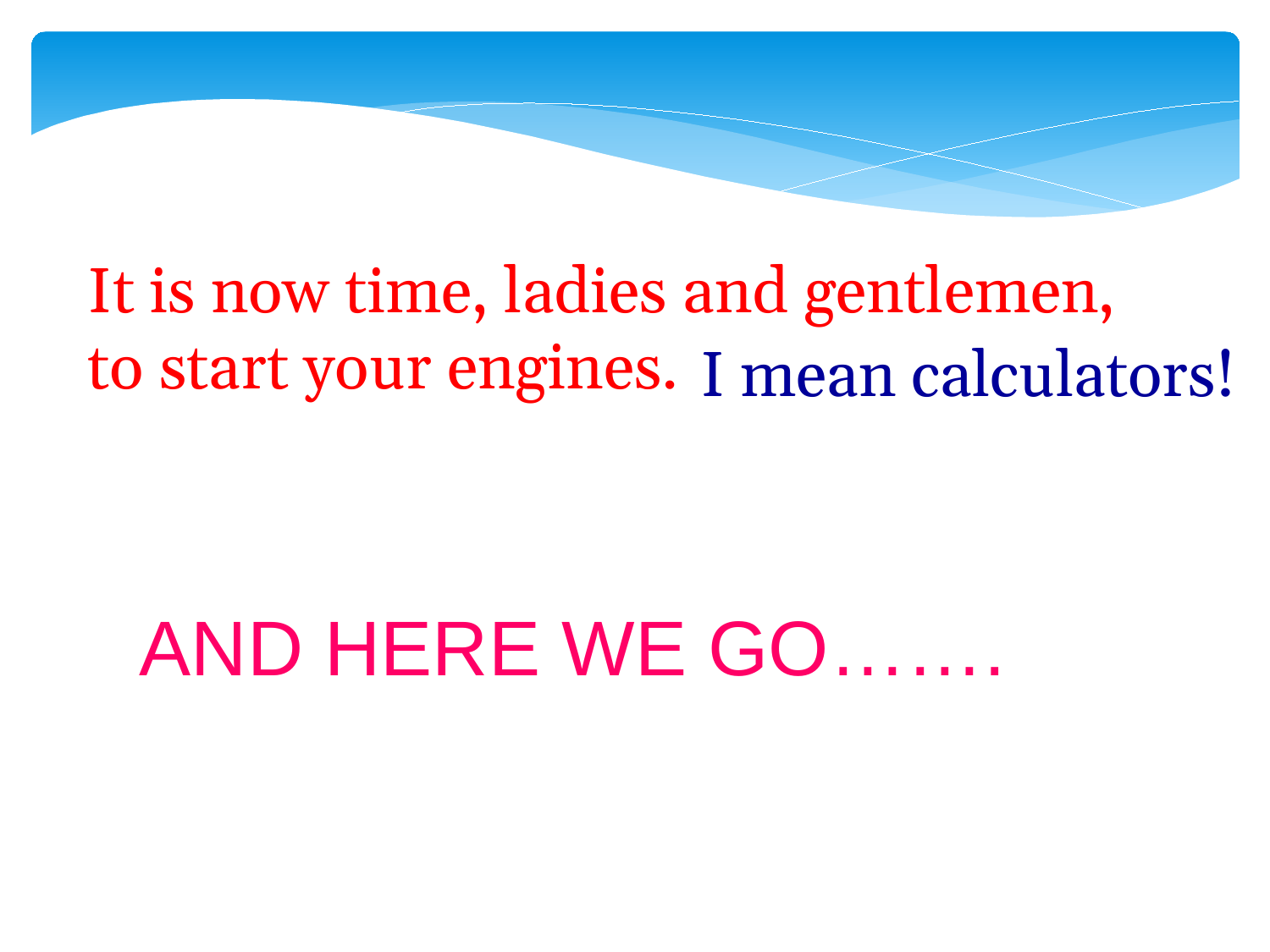

It is now time, ladies and gentlemen, to start your engines.
I mean calculators!
AND HERE WE GO…….